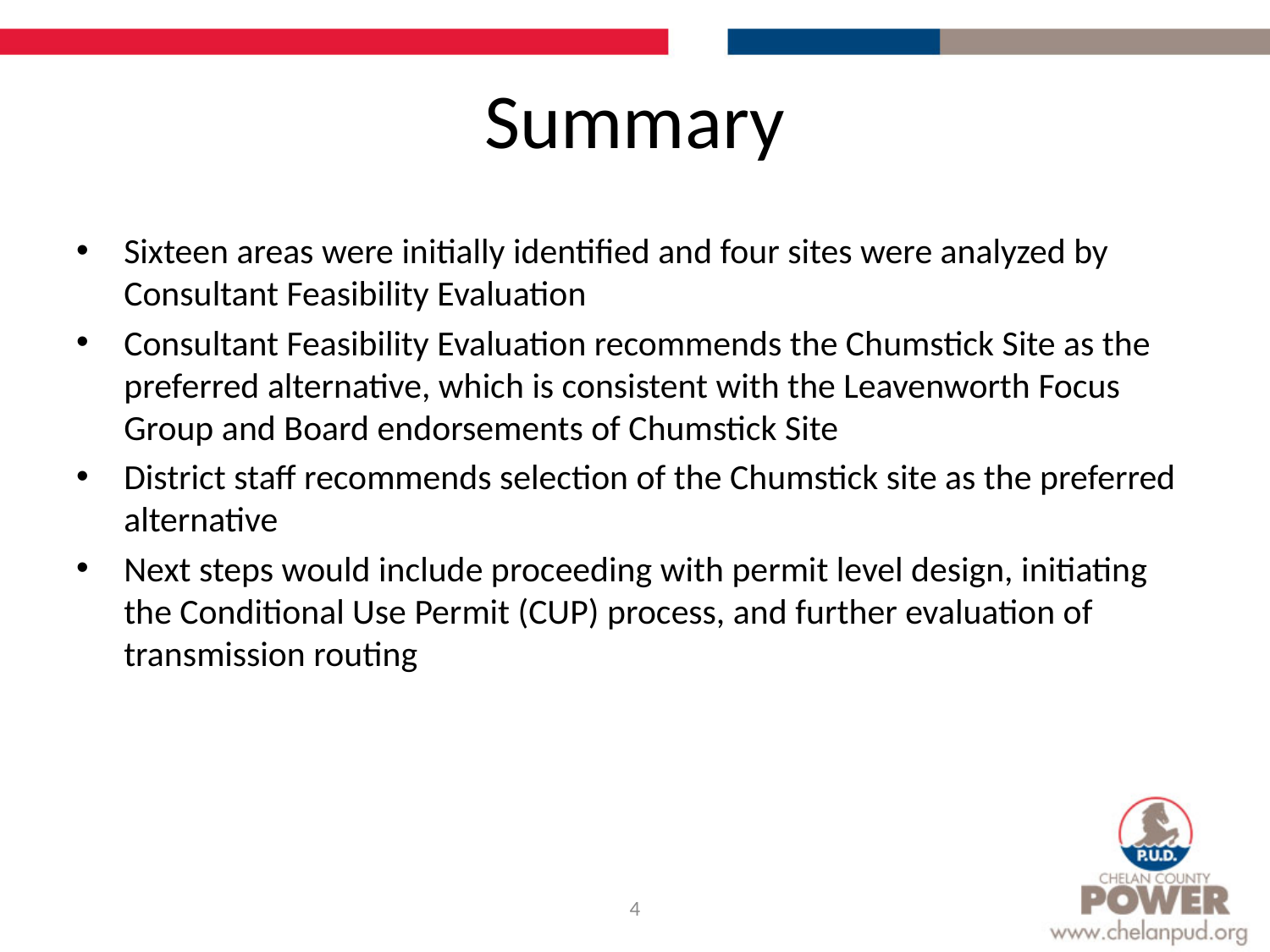

# Summary
Sixteen areas were initially identified and four sites were analyzed by Consultant Feasibility Evaluation
Consultant Feasibility Evaluation recommends the Chumstick Site as the preferred alternative, which is consistent with the Leavenworth Focus Group and Board endorsements of Chumstick Site
District staff recommends selection of the Chumstick site as the preferred alternative
Next steps would include proceeding with permit level design, initiating the Conditional Use Permit (CUP) process, and further evaluation of transmission routing
4